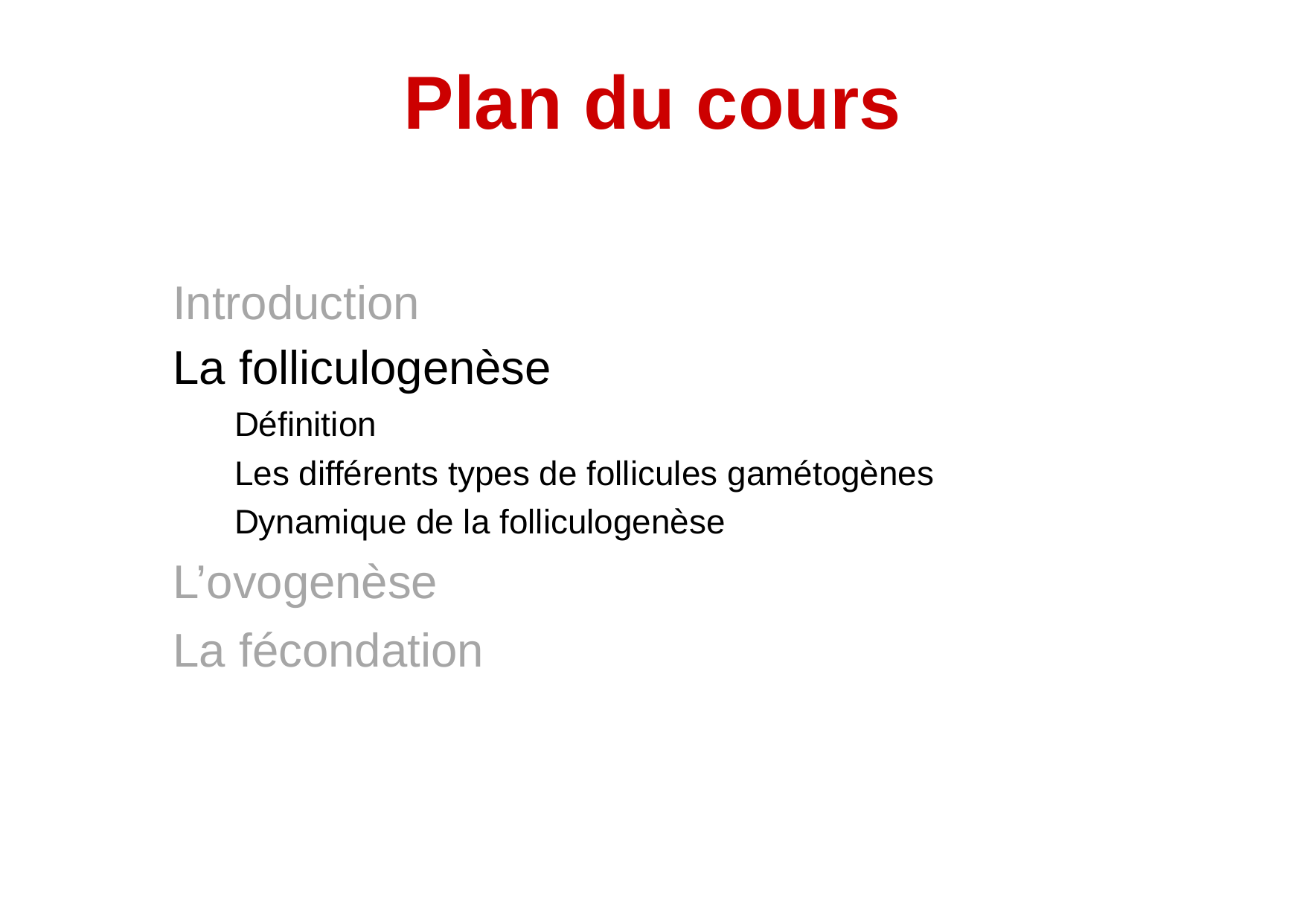

Plan
du
cours
Introduction
La folliculogenèse
Définition
Les différents types de follicules gamétogènes
Dynamique de la folliculogenèse
L’ovogenèse
La fécondation